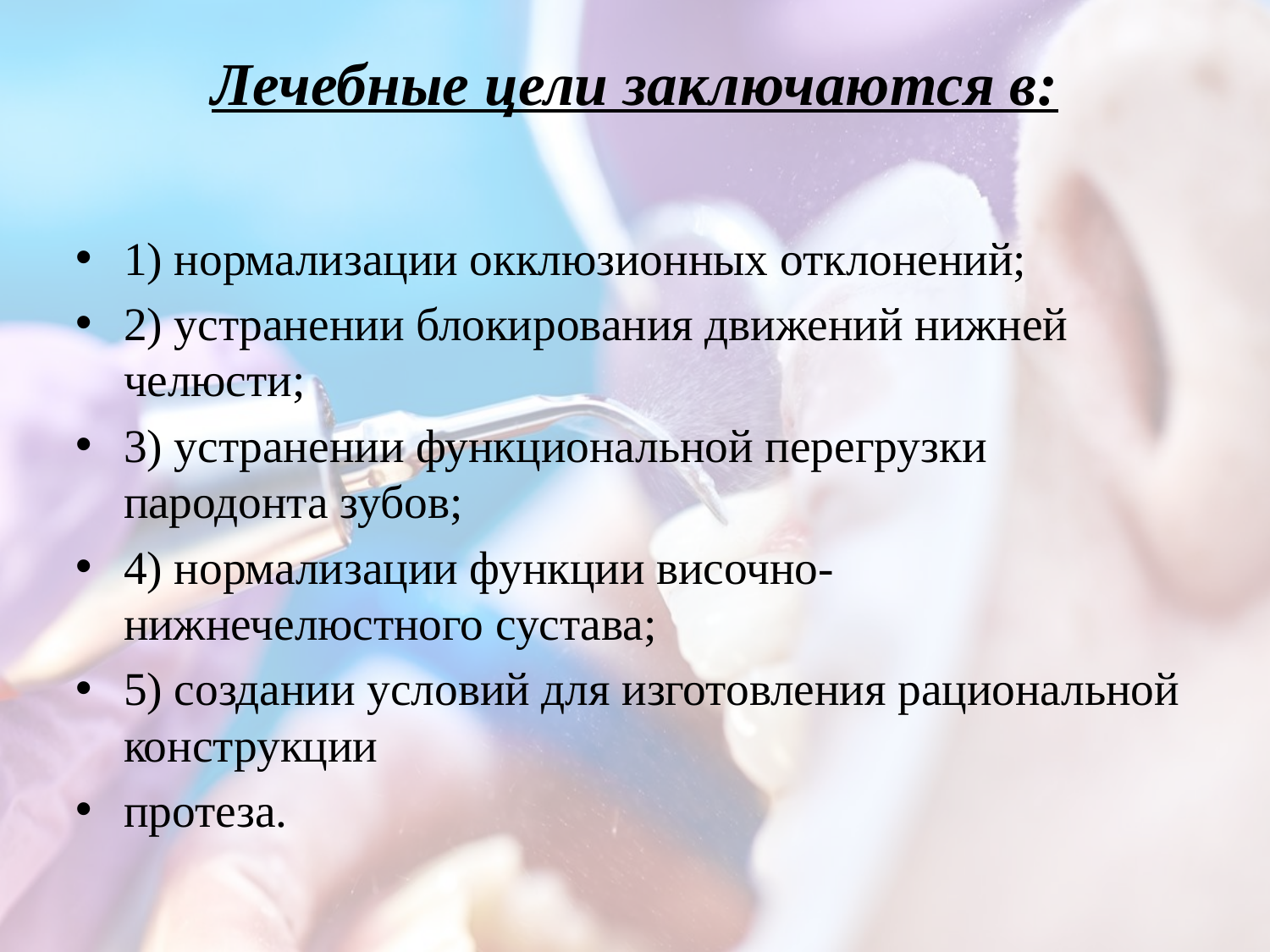

# Лечебные цели заключаются в:
1) нормализации окклюзионных отклонений;
2) устранении блокирования движений нижней челюсти;
3) устранении функциональной перегрузки пародонта зубов;
4) нормализации функции височно-нижнечелюстного сустава;
5) создании условий для изготовления рациональной конструкции
протеза.